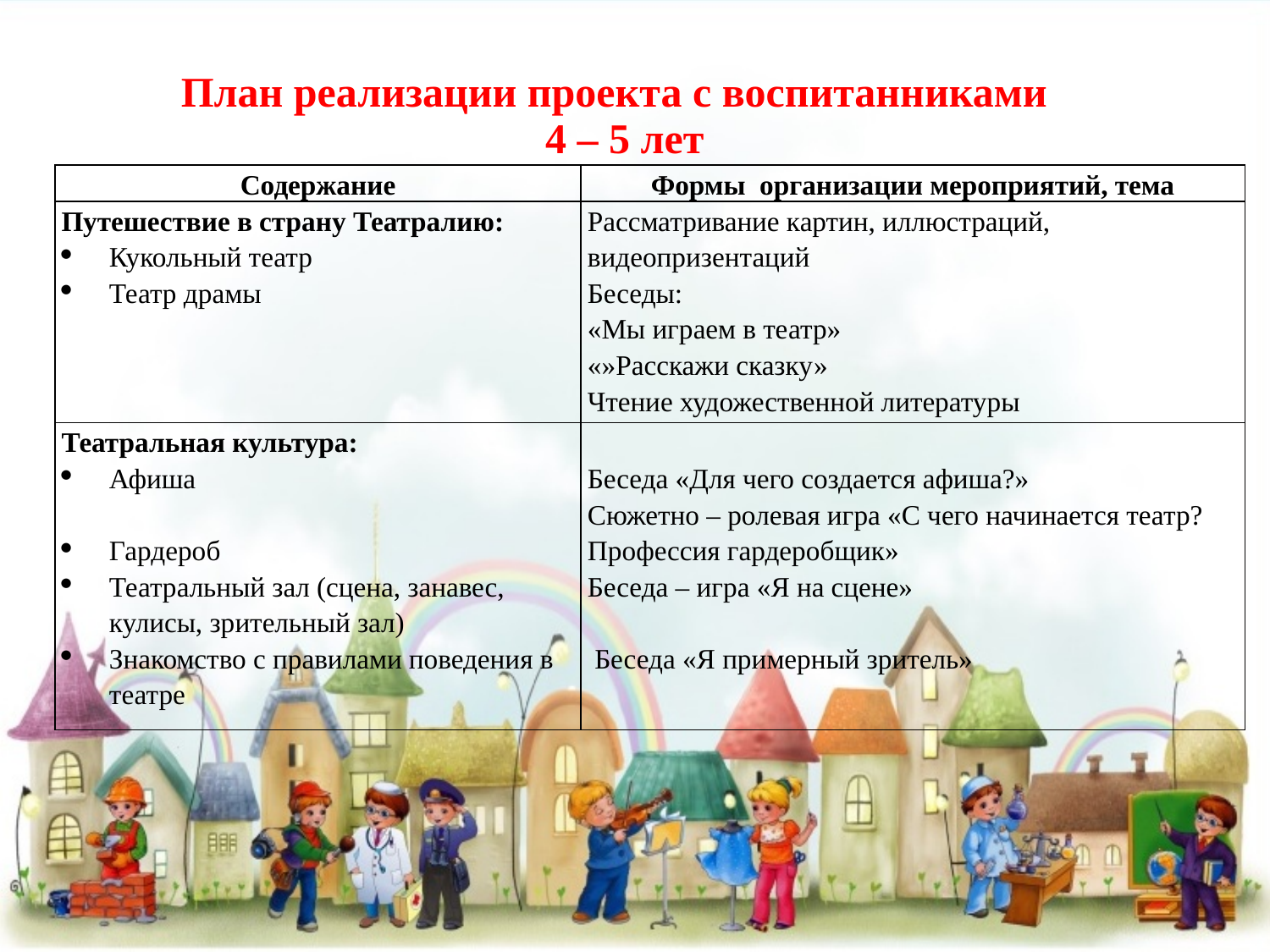

# План реализации проекта с воспитанниками 4 – 5 лет
| Содержание | Формы организации мероприятий, тема |
| --- | --- |
| Путешествие в страну Театралию: Кукольный театр Театр драмы | Рассматривание картин, иллюстраций, видеопризентаций Беседы: «Мы играем в театр» «»Расскажи сказку» Чтение художественной литературы |
| Театральная культура: Афиша   Гардероб Театральный зал (сцена, занавес, кулисы, зрительный зал) Знакомство с правилами поведения в театре | Беседа «Для чего создается афиша?» Сюжетно – ролевая игра «С чего начинается театр? Профессия гардеробщик» Беседа – игра «Я на сцене»    Беседа «Я примерный зритель» |